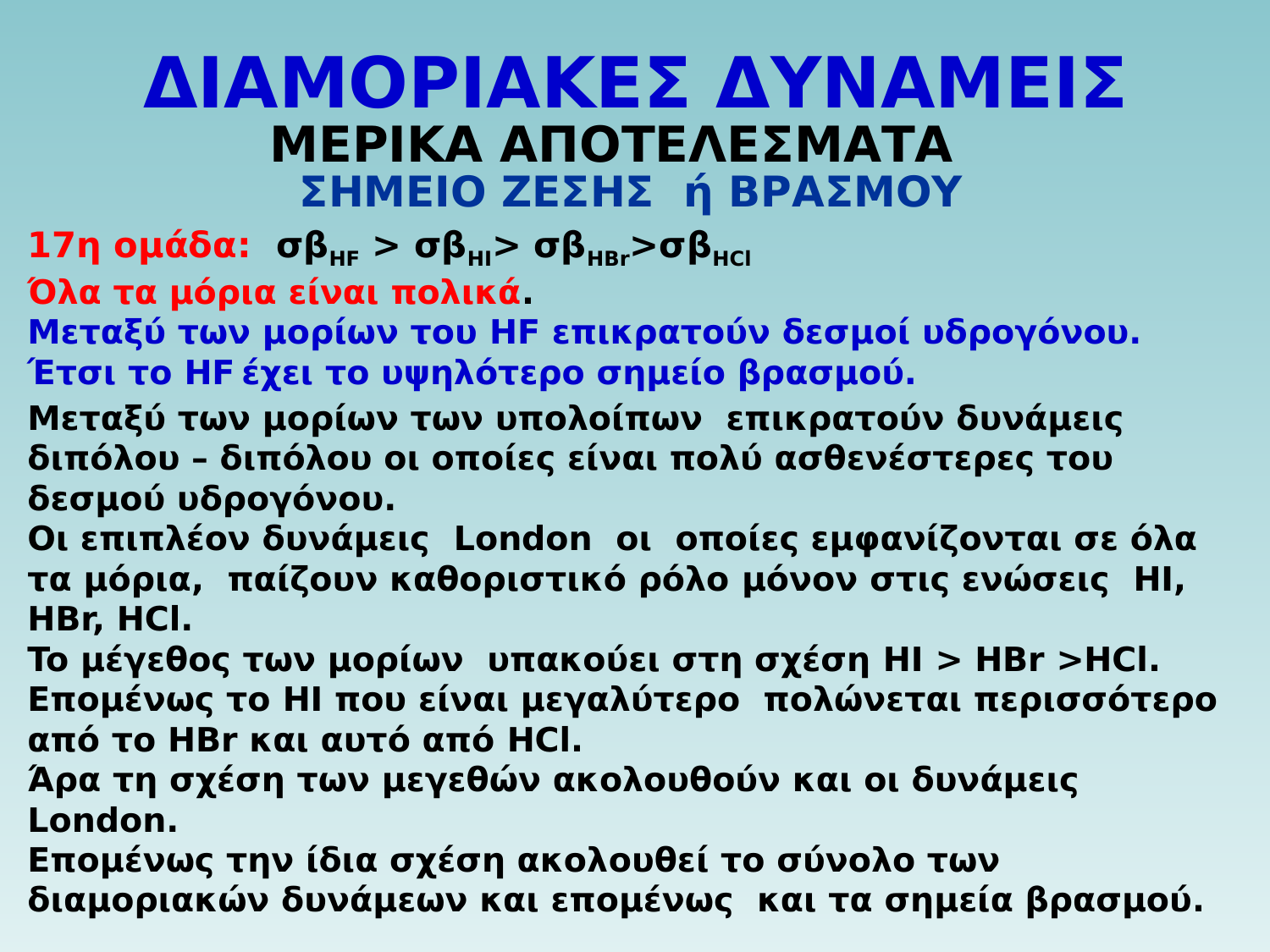

# ΔΙΑΜΟΡΙΑΚΕΣ ΔΥΝΑΜΕΙΣ

ΜΕΡΙΚΑ ΑΠΟΤΕΛΕΣΜΑΤΑ

ΣΗΜΕΙΟ ΖΕΣΗΣ  ή ΒΡΑΣΜΟΥ
17η ομάδα:  σβHF > σβHI> σβHBr>σβHCl
Όλα τα μόρια είναι πολικά.
Μεταξύ των μορίων του HF επικρατούν δεσμοί υδρογόνου. Έτσι το HF έχει το υψηλότερο σημείο βρασμού.
Μεταξύ των μορίων των υπολοίπων  επικρατούν δυνάμεις διπόλου – διπόλου οι οποίες είναι πολύ ασθενέστερες του δεσμού υδρογόνου.
Οι επιπλέον δυνάμεις  London  οι  οποίες εμφανίζονται σε όλα τα μόρια,  παίζουν καθοριστικό ρόλο μόνον στις ενώσεις  HI, HBr, HCl.
To μέγεθος των μορίων  υπακούει στη σχέση HI > HBr >HCl.
Επομένως το HI που είναι μεγαλύτερο  πολώνεται περισσότερο από το HBr και αυτό από HCl.
Άρα τη σχέση των μεγεθών ακολουθούν και οι δυνάμεις London.
Επομένως την ίδια σχέση ακολουθεί το σύνολο των διαμοριακών δυνάμεων και επομένως  και τα σημεία βρασμού.